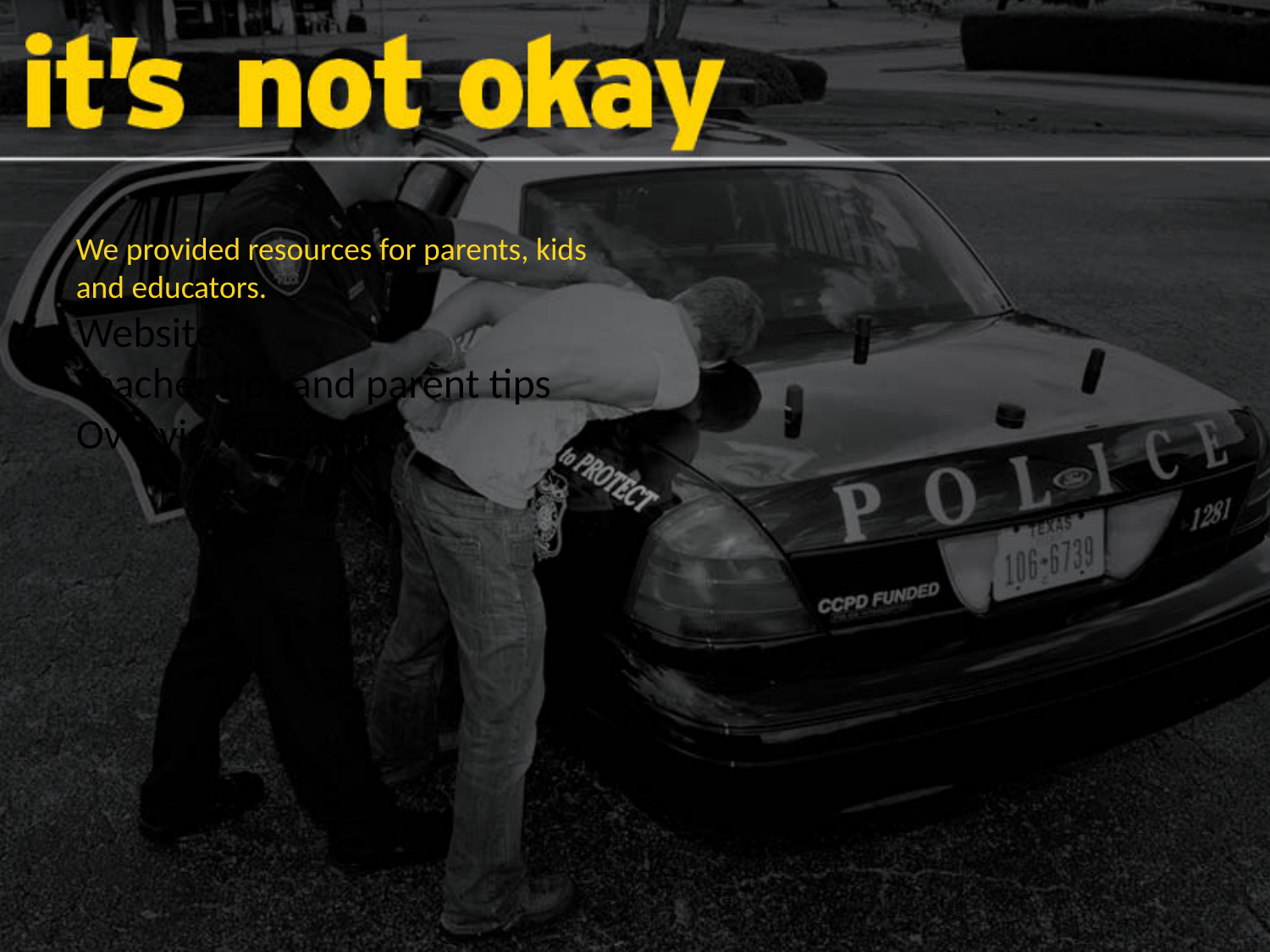

We provided resources for parents, kids
and educators.
Website
Teacher tips and parent tips
Overview manual